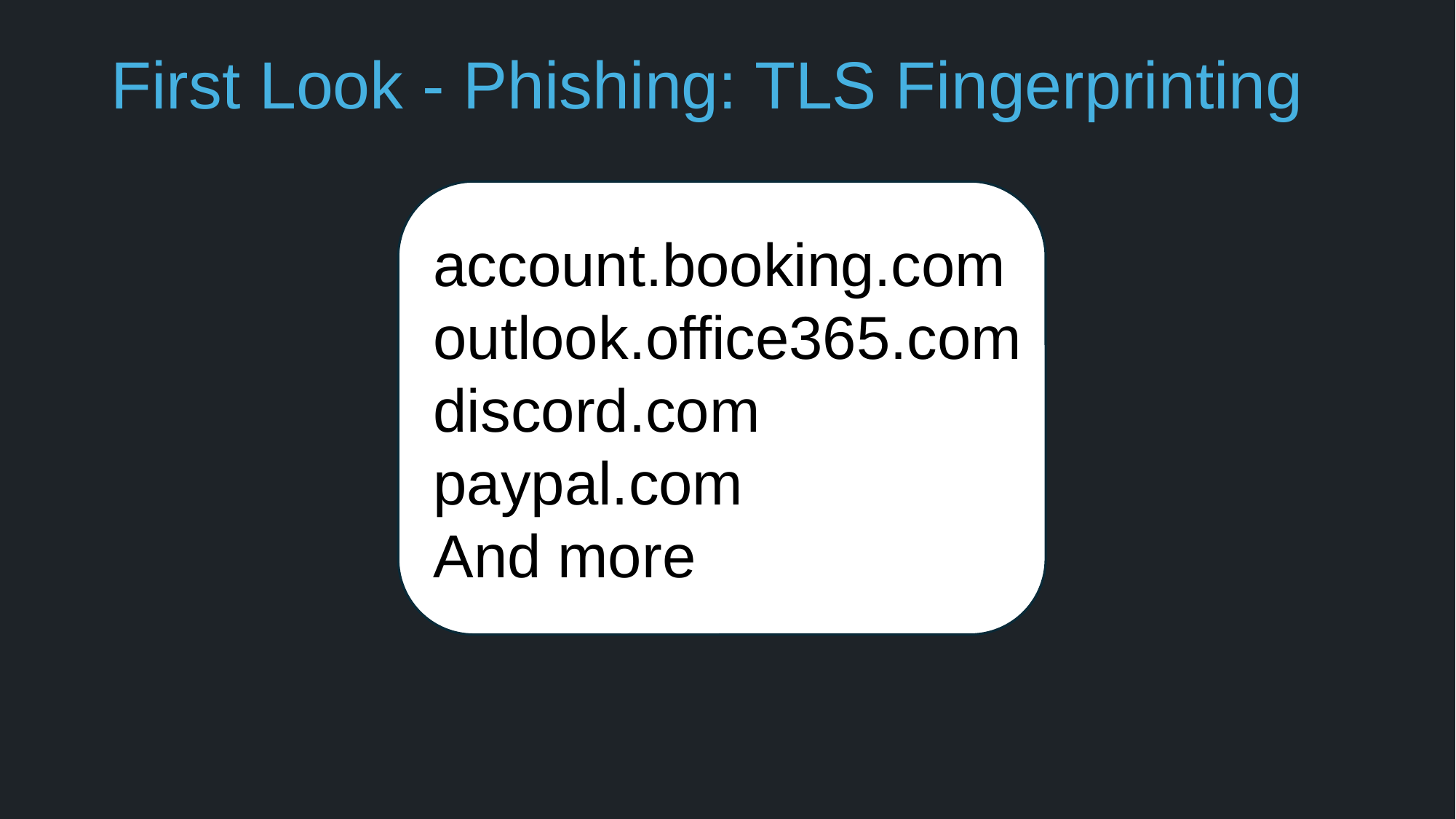

First Look - Phishing: TLS Fingerprinting

account.booking.com
outlook.office365.com
discord.com
paypal.com
And more